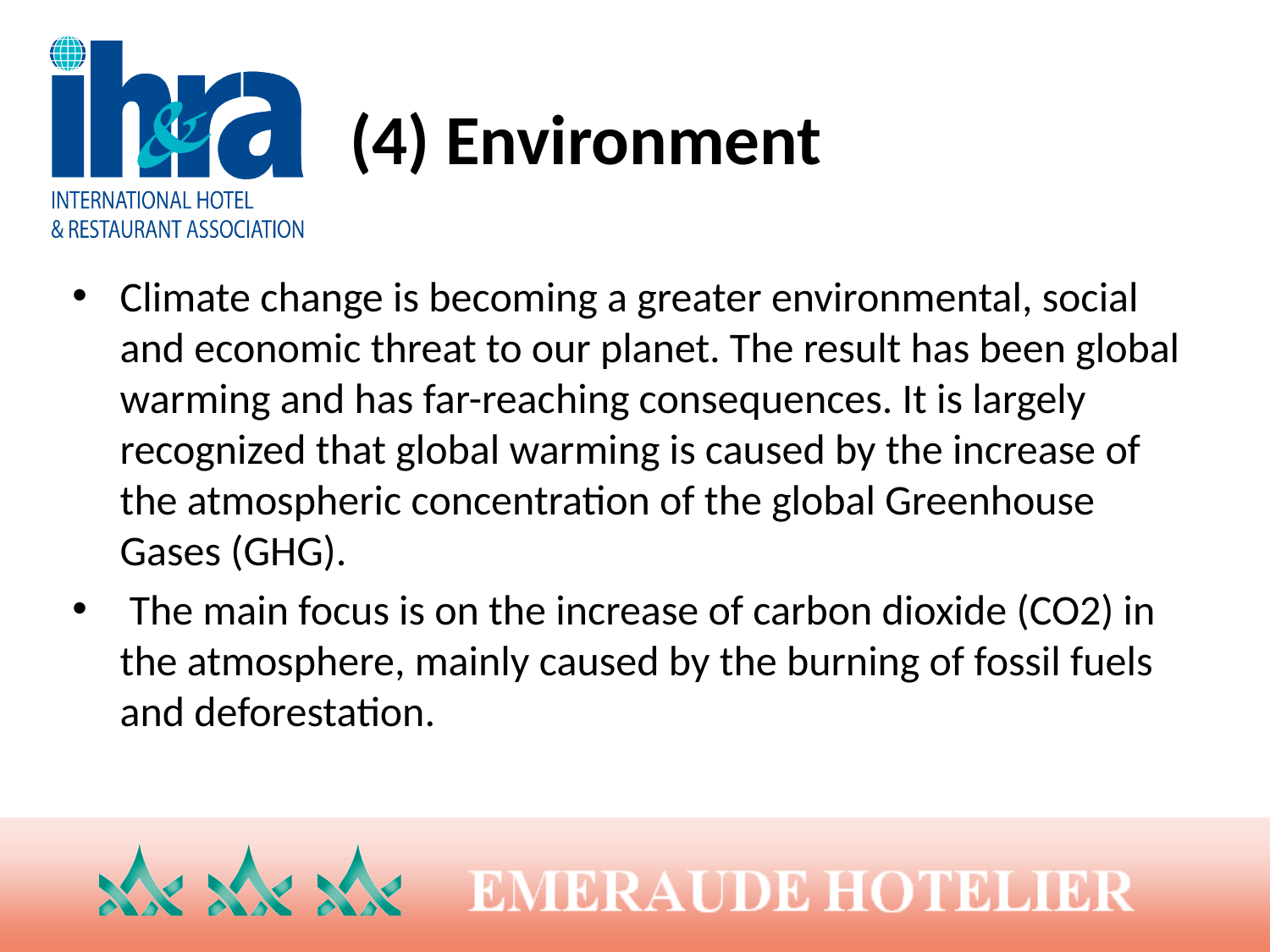

# (4) Environment

Climate change is becoming a greater environmental, social and economic threat to our planet. The result has been global warming and has far-reaching consequences. It is largely recognized that global warming is caused by the increase of the atmospheric concentration of the global Greenhouse Gases (GHG).
 The main focus is on the increase of carbon dioxide (CO2) in the atmosphere, mainly caused by the burning of fossil fuels and deforestation.